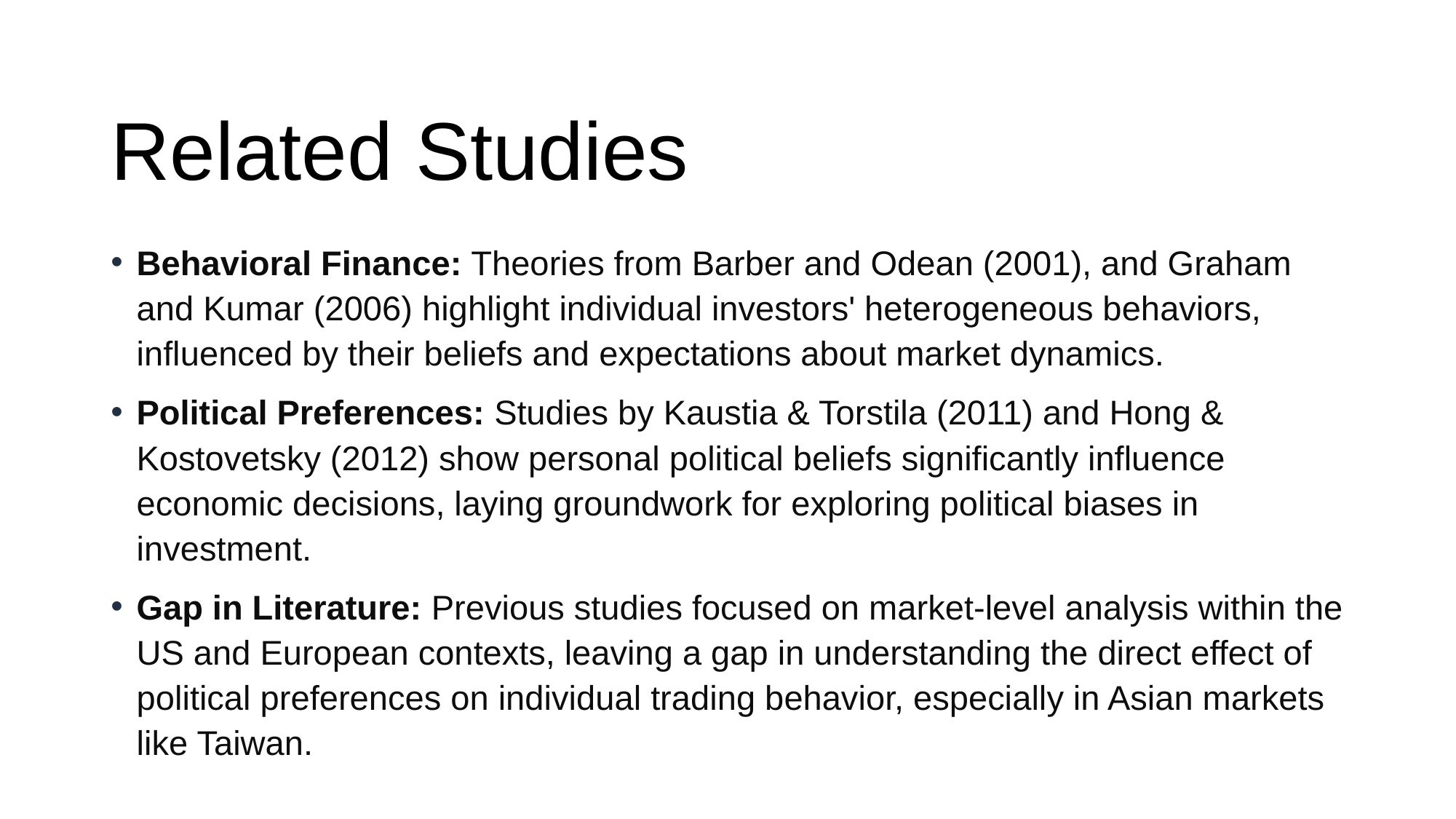

# Related Studies
Behavioral Finance: Theories from Barber and Odean (2001), and Graham and Kumar (2006) highlight individual investors' heterogeneous behaviors, influenced by their beliefs and expectations about market dynamics.
Political Preferences: Studies by Kaustia & Torstila (2011) and Hong & Kostovetsky (2012) show personal political beliefs significantly influence economic decisions, laying groundwork for exploring political biases in investment.
Gap in Literature: Previous studies focused on market-level analysis within the US and European contexts, leaving a gap in understanding the direct effect of political preferences on individual trading behavior, especially in Asian markets like Taiwan.